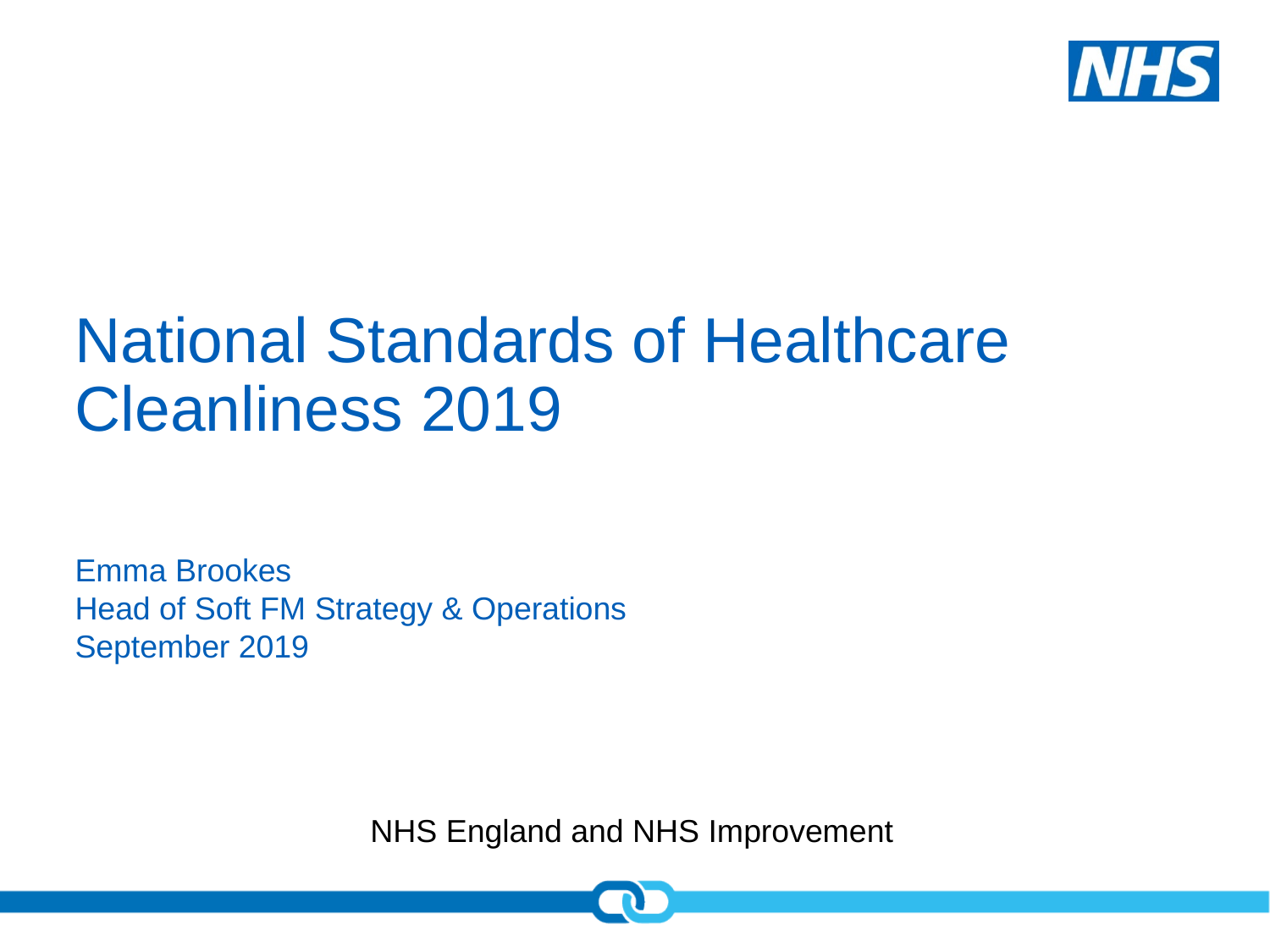

# National Standards of Healthcare Cleanliness 2019
Emma Brookes
Head of Soft FM Strategy & Operations
September 2019